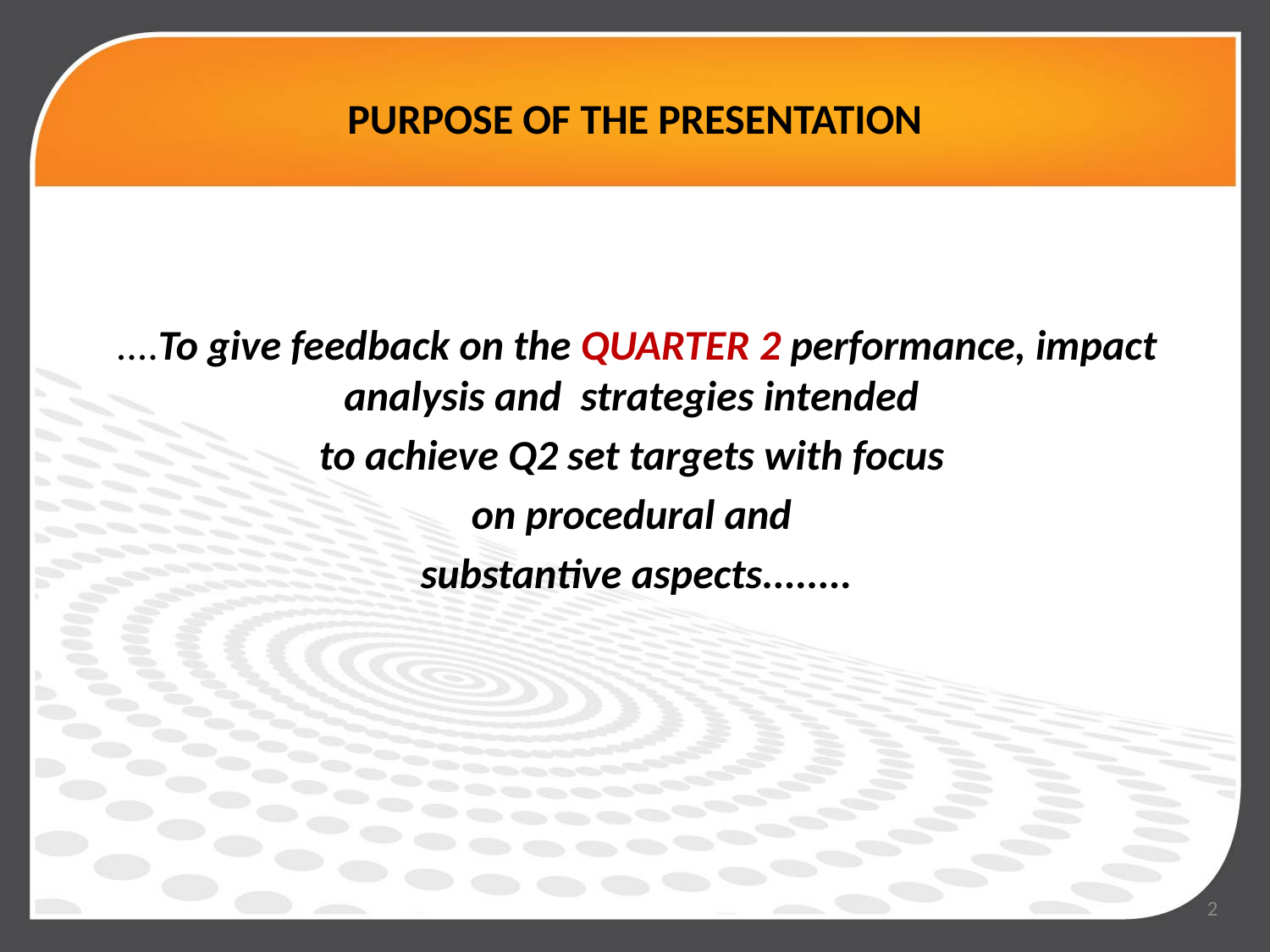

# PURPOSE OF THE PRESENTATION

....To give feedback on the QUARTER 2 performance, impact analysis and  strategies intended
to achieve Q2 set targets with focus
on procedural and
substantive aspects........
2